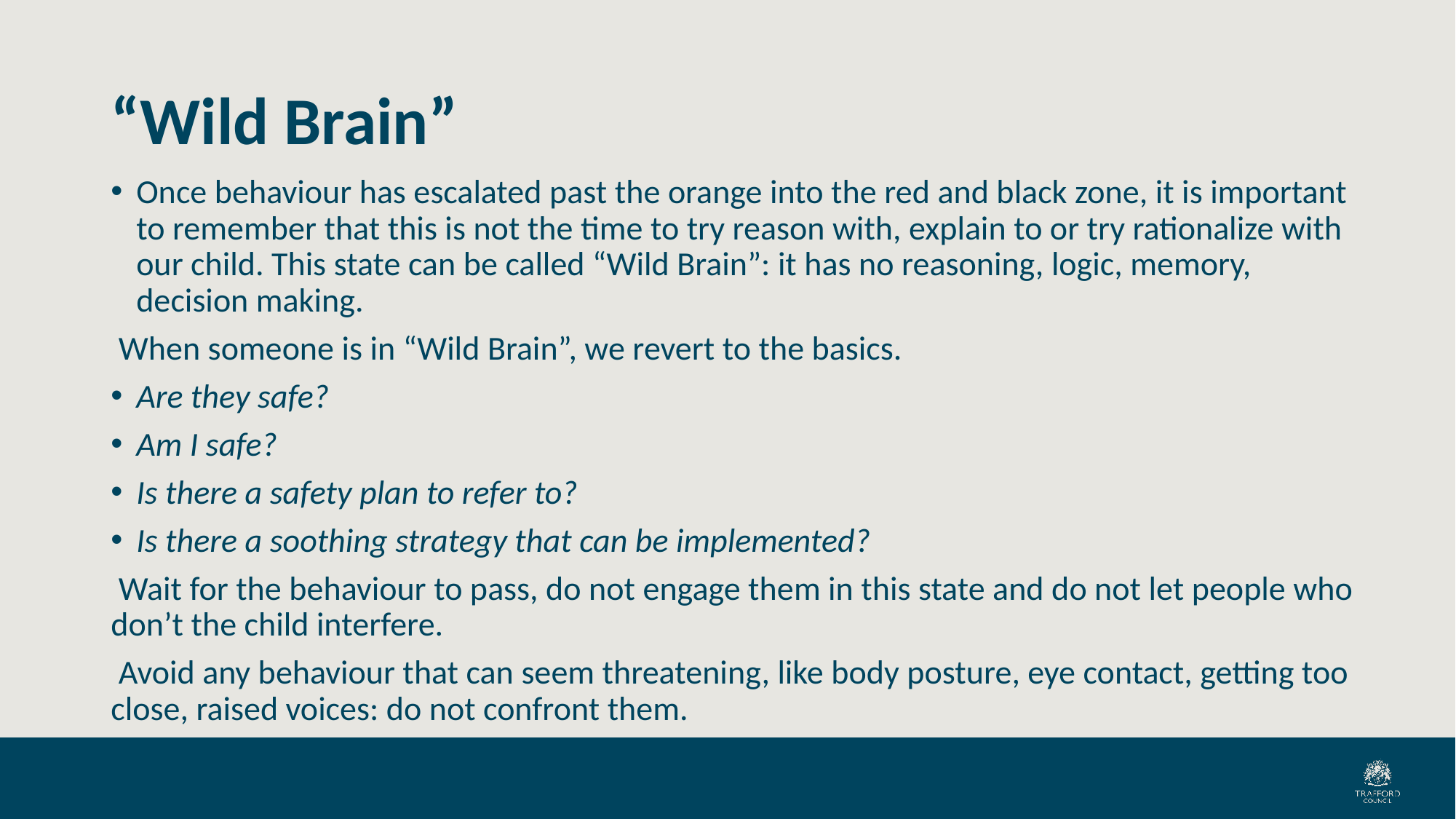

# “Wild Brain”
Once behaviour has escalated past the orange into the red and black zone, it is important to remember that this is not the time to try reason with, explain to or try rationalize with our child. This state can be called “Wild Brain”: it has no reasoning, logic, memory, decision making.
 When someone is in “Wild Brain”, we revert to the basics.
Are they safe?
Am I safe?
Is there a safety plan to refer to?
Is there a soothing strategy that can be implemented?
 Wait for the behaviour to pass, do not engage them in this state and do not let people who don’t the child interfere.
 Avoid any behaviour that can seem threatening, like body posture, eye contact, getting too close, raised voices: do not confront them.